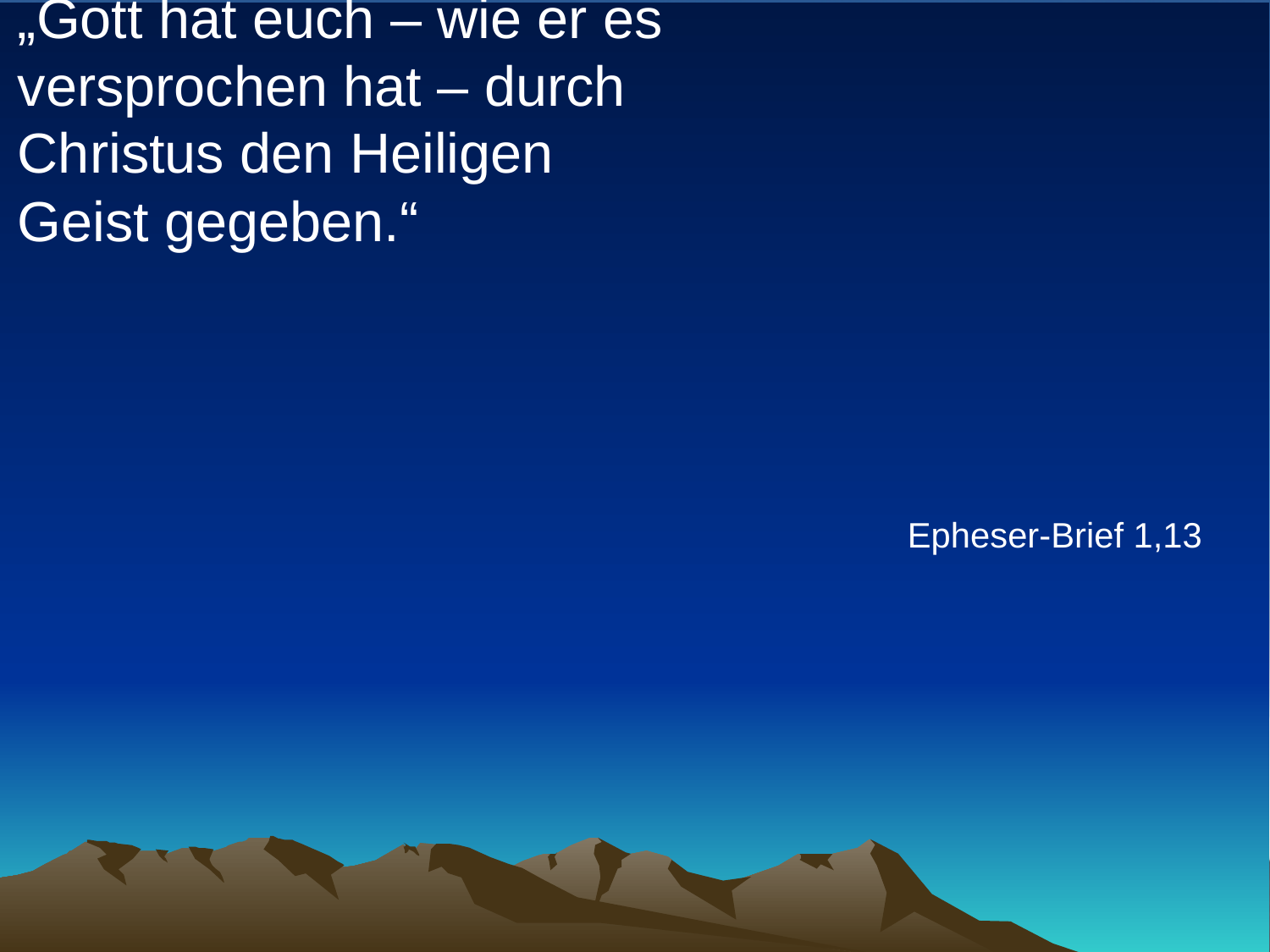

# „Gott hat euch – wie er es versprochen hat – durch Christus den Heiligen Geist gegeben.“
Epheser-Brief 1,13